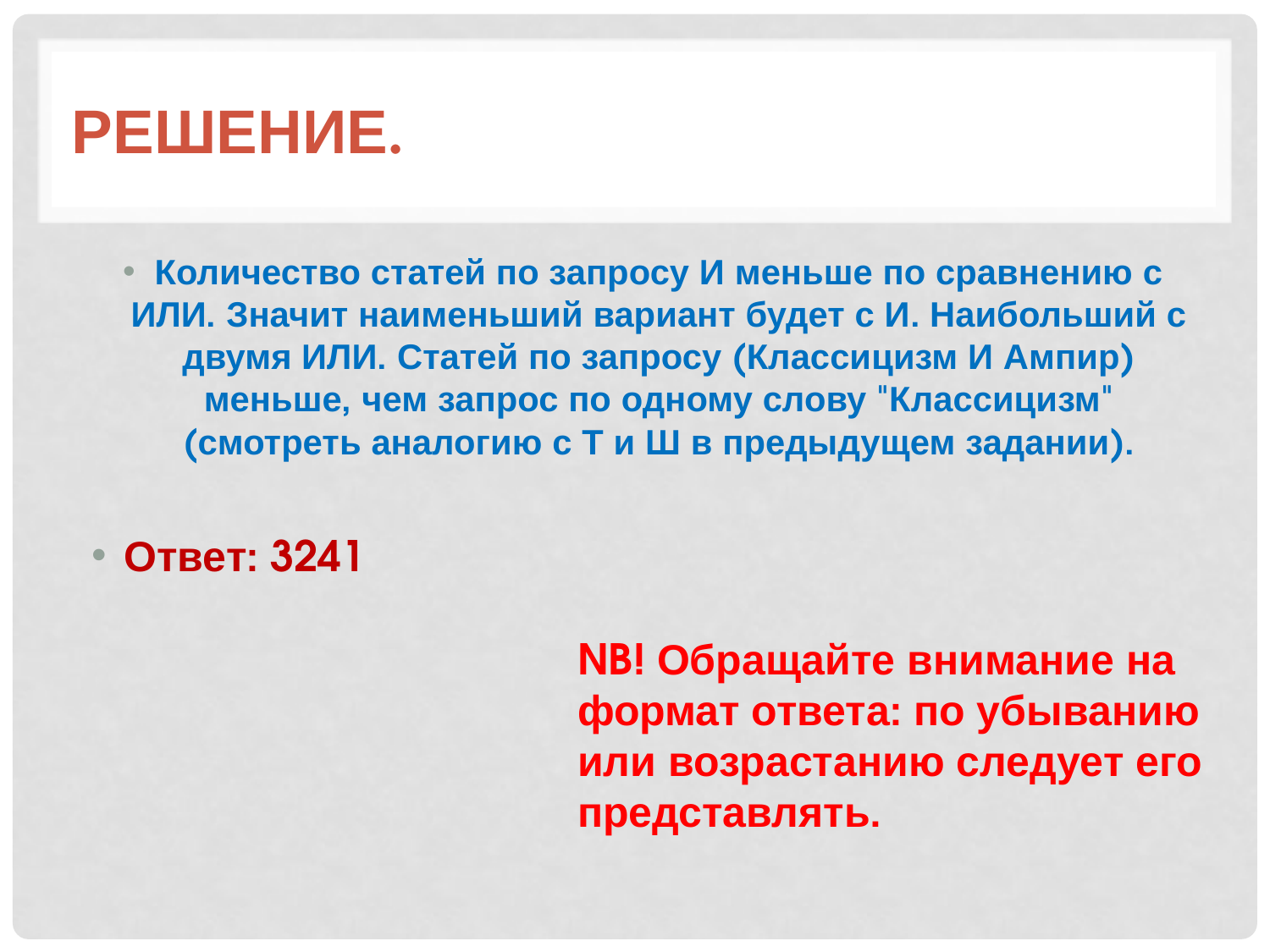

# Решение.
Количество статей по запросу И меньше по сравнению с ИЛИ. Значит наименьший вариант будет с И. Наибольший с двумя ИЛИ. Статей по запросу (Классицизм И Ампир) меньше, чем запрос по одному слову "Классицизм" (смотреть аналогию с Т и Ш в предыдущем задании).

Ответ: 3241

NB! Обращайте внимание на формат ответа: по убыванию или возрастанию следует его представлять.